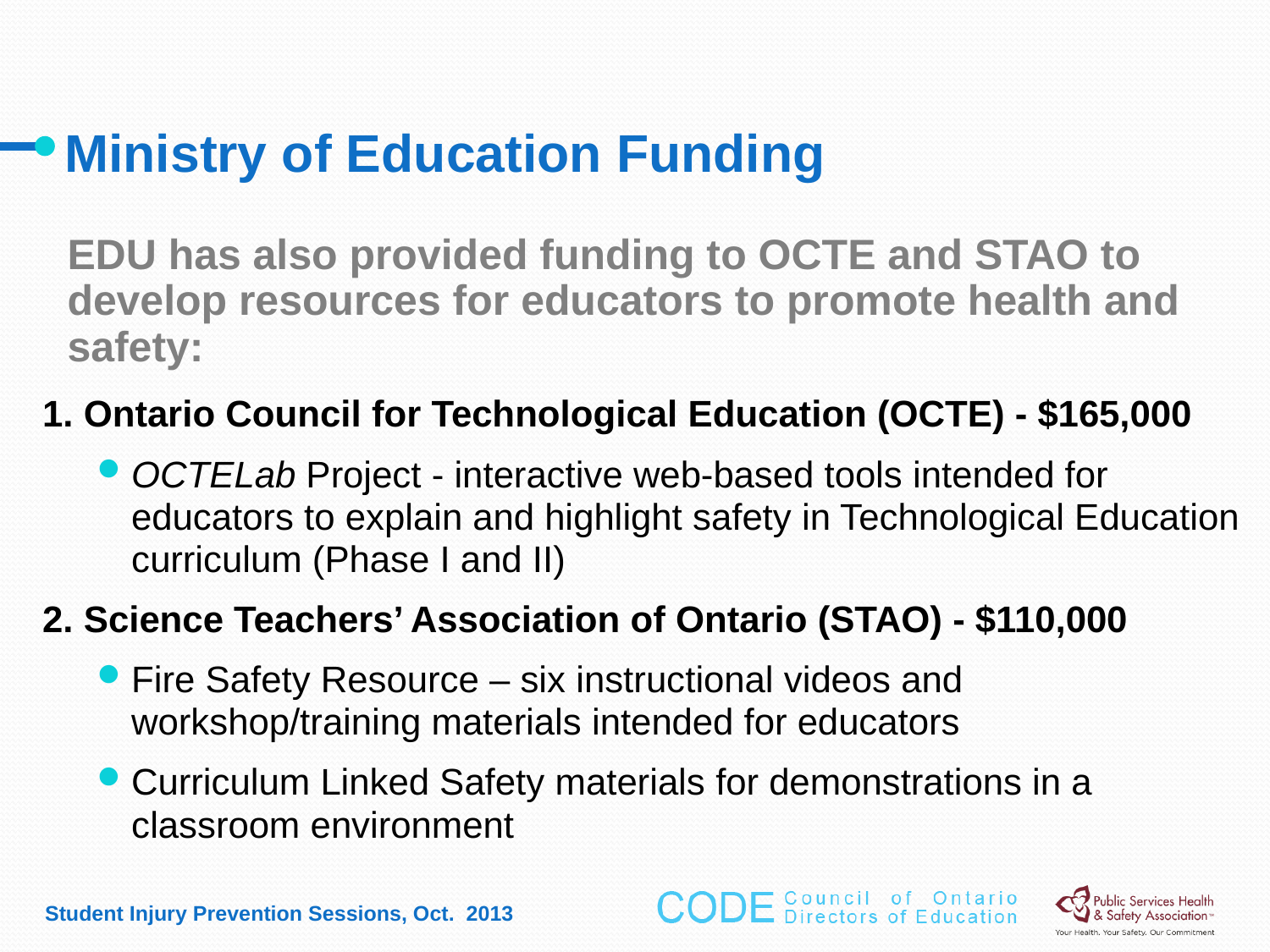

# Ministry of Education Funding

EDU has also provided funding to OCTE and STAO to develop resources for educators to promote health and safety:
1. Ontario Council for Technological Education (OCTE) - $165,000
OCTELab Project - interactive web-based tools intended for educators to explain and highlight safety in Technological Education curriculum (Phase I and II)
2. Science Teachers’ Association of Ontario (STAO) - $110,000
Fire Safety Resource – six instructional videos and workshop/training materials intended for educators
Curriculum Linked Safety materials for demonstrations in a classroom environment
Student Injury Prevention Sessions, Oct.  2013